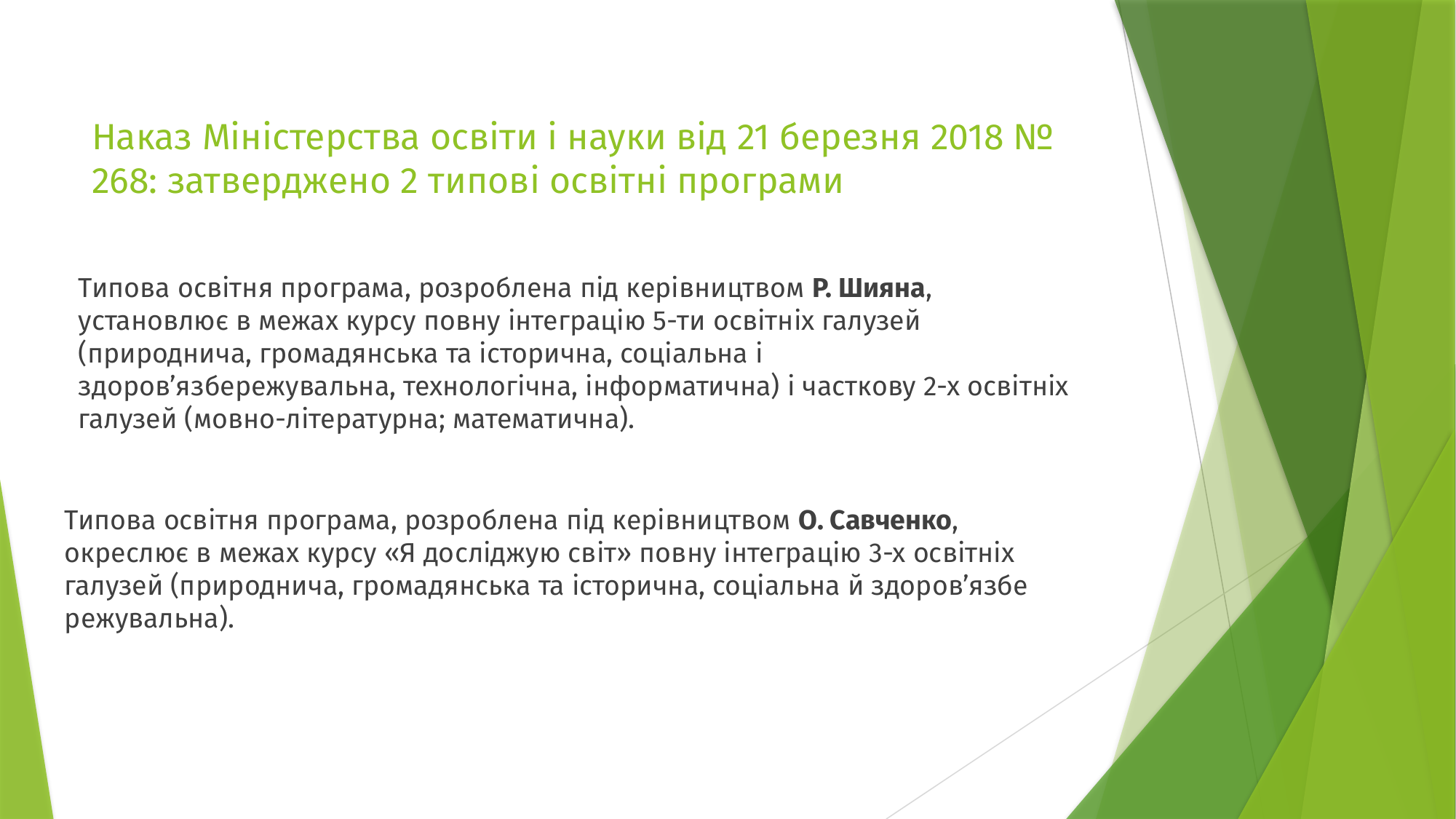

# Наказ Міністерства освіти і науки від 21 березня 2018 № 268: затверджено 2 типові освітні програми
Типова освітня програма, розроблена під керівництвом Р. Шияна, установлює в межах курсу повну інтеграцію 5-ти освітніх галузей (природнича, громадянська та історична, соціальна і здоров’язбережувальна, технологічна, інформатична) і часткову 2-х освітніх галузей (мовно-літературна; математична).
Типова освітня програма, розроблена під керівництвом О. Савченко, окреслює в межах курсу «Я досліджую світ» повну інтеграцію 3-х освітніх галузей (природнича, громадянська та історична, соціальна й здоров’язбе­режувальна).